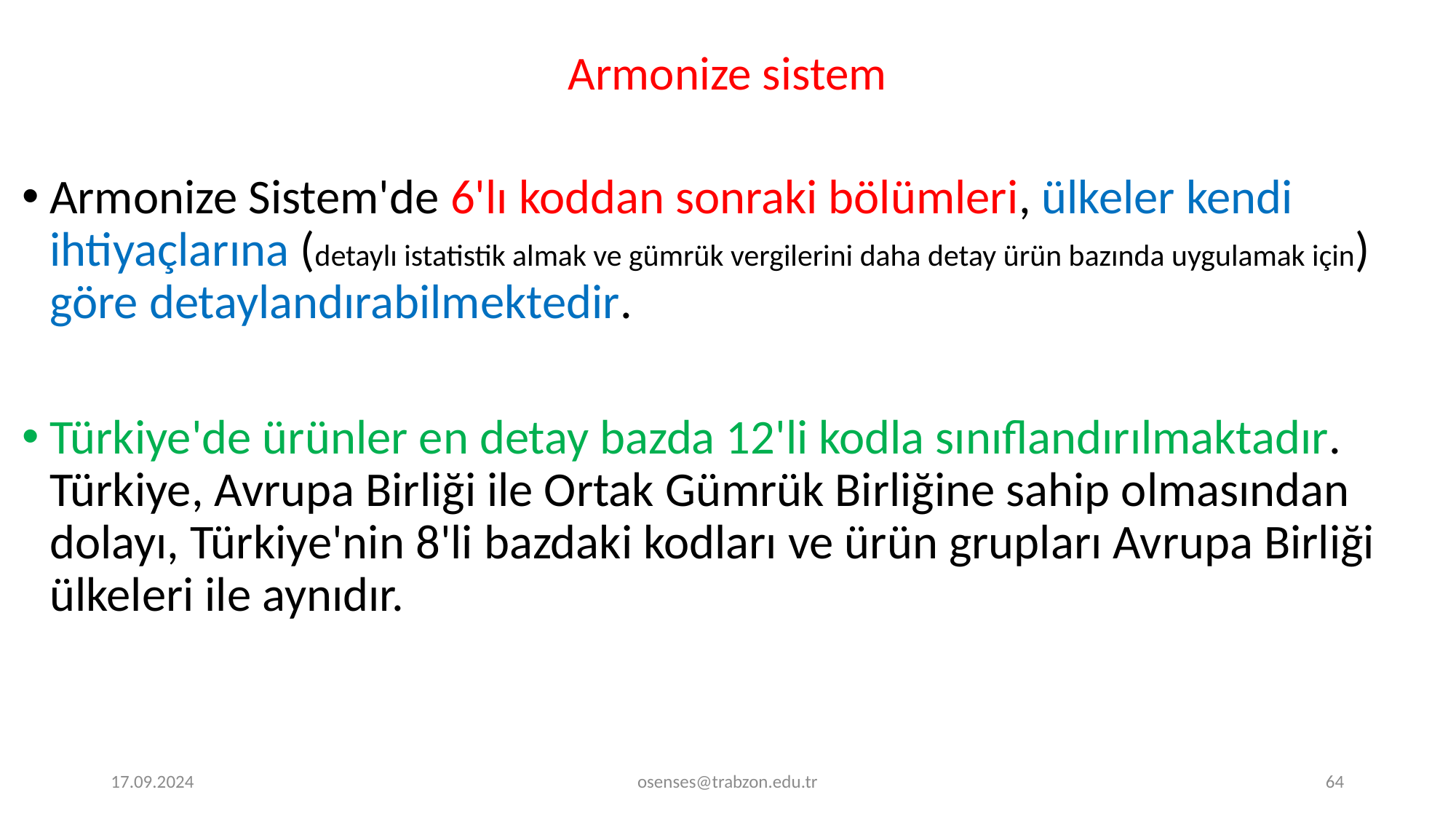

# Armonize sistem
Armonize Sistem'de 6'lı koddan sonraki bölümleri, ülkeler kendi ihtiyaçlarına (detaylı istatistik almak ve gümrük vergilerini daha detay ürün bazında uygulamak için) göre detaylandırabilmektedir.

Türkiye'de ürünler en detay bazda 12'li kodla sınıflandırılmaktadır. Türkiye, Avrupa Birliği ile Ortak Gümrük Birliğine sahip olmasından dolayı, Türkiye'nin 8'li bazdaki kodları ve ürün grupları Avrupa Birliği ülkeleri ile aynıdır.

17.09.2024
osenses@trabzon.edu.tr
64